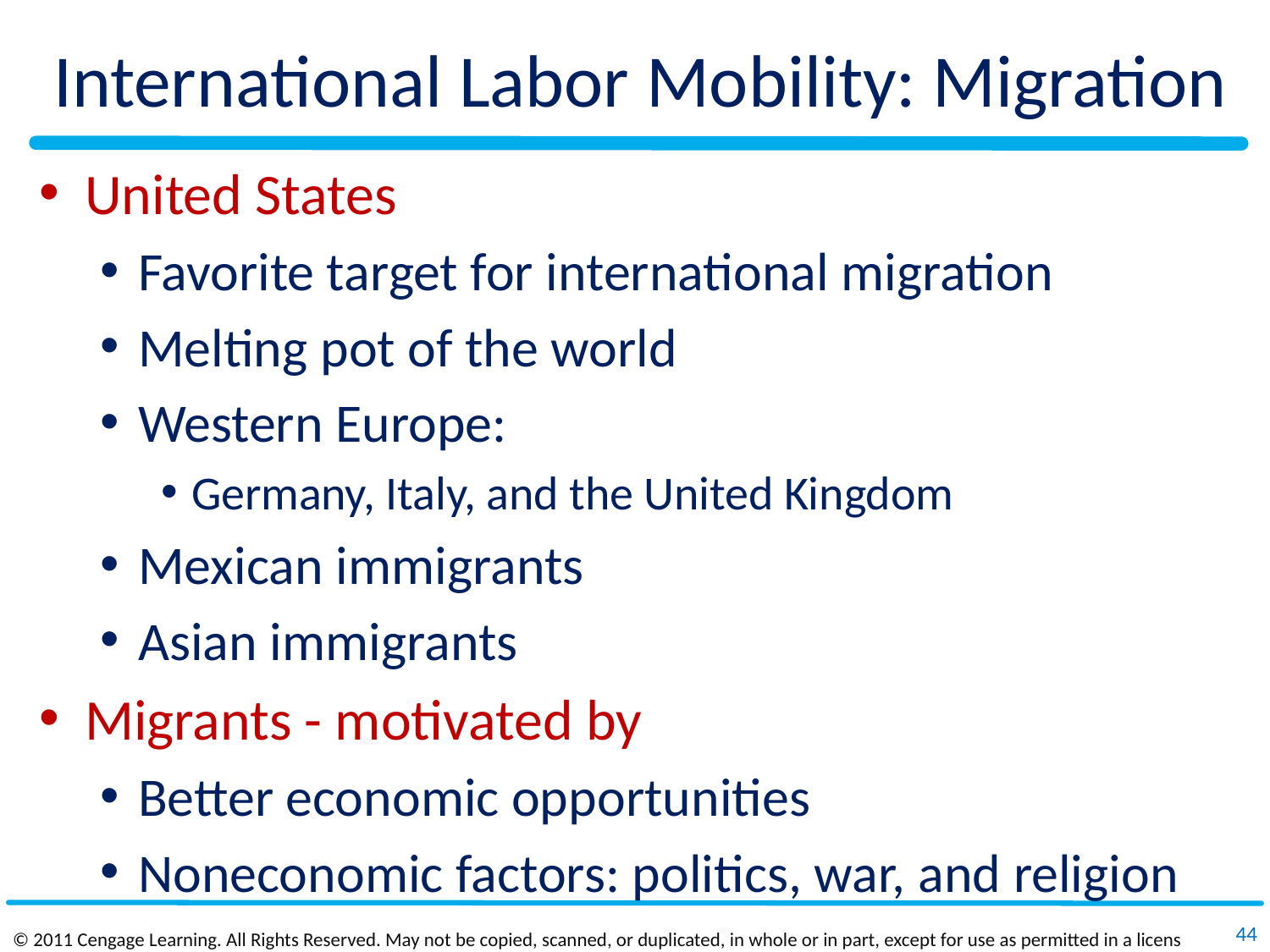

# International Labor Mobility: Migration
United States
Favorite target for international migration
Melting pot of the world
Western Europe:
Germany, Italy, and the United Kingdom
Mexican immigrants
Asian immigrants
Migrants - motivated by
Better economic opportunities
Noneconomic factors: politics, war, and religion
44
© 2011 Cengage Learning. All Rights Reserved. May not be copied, scanned, or duplicated, in whole or in part, except for use as permitted in a license distributed with a certain product or service or otherwise on a password‐protected website for classroom use